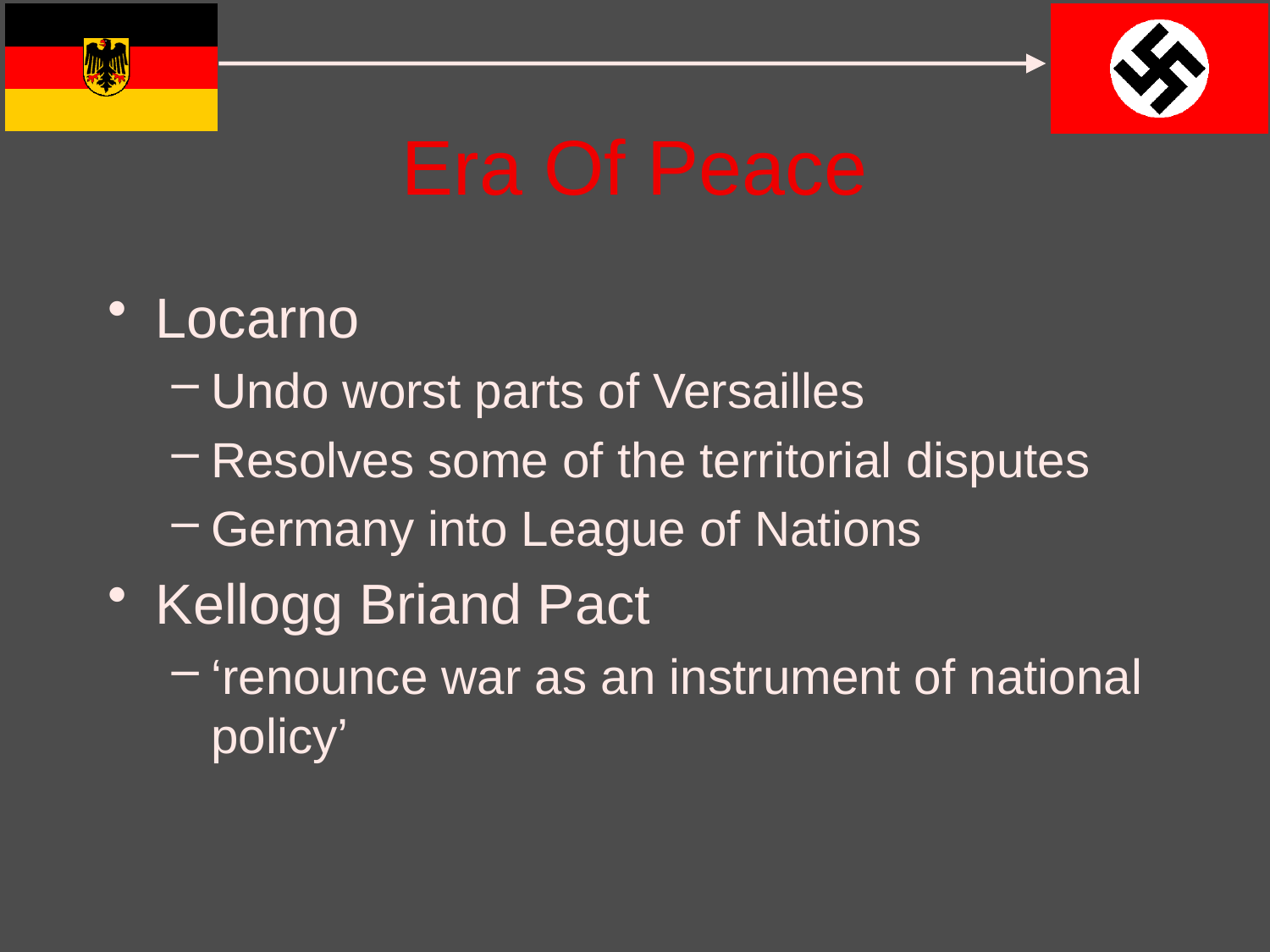

# Era Of Peace
Locarno
Undo worst parts of Versailles
Resolves some of the territorial disputes
Germany into League of Nations
Kellogg Briand Pact
‘renounce war as an instrument of national policy’